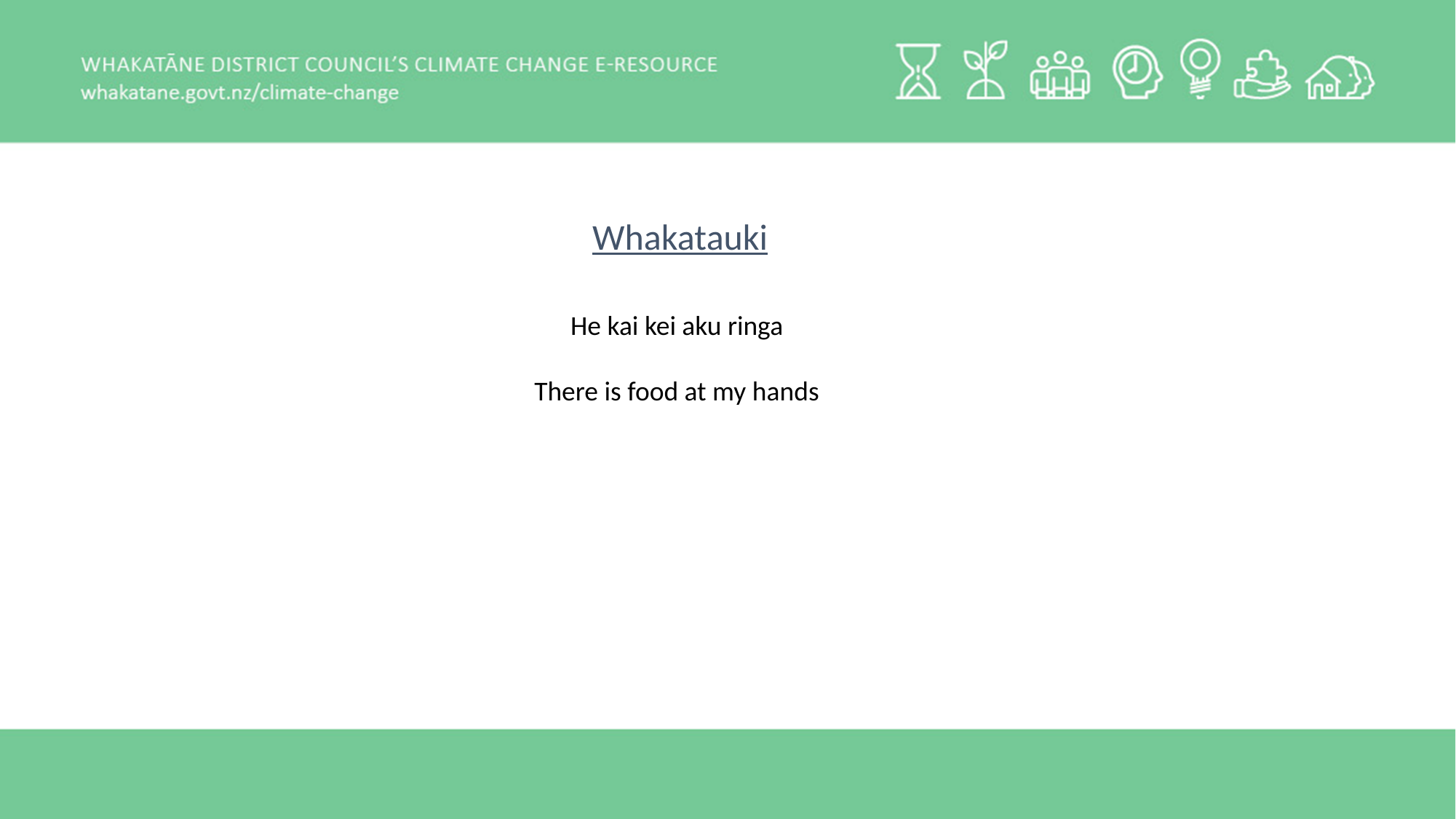

Whakatauki

He kai kei aku ringa

There is food at my hands